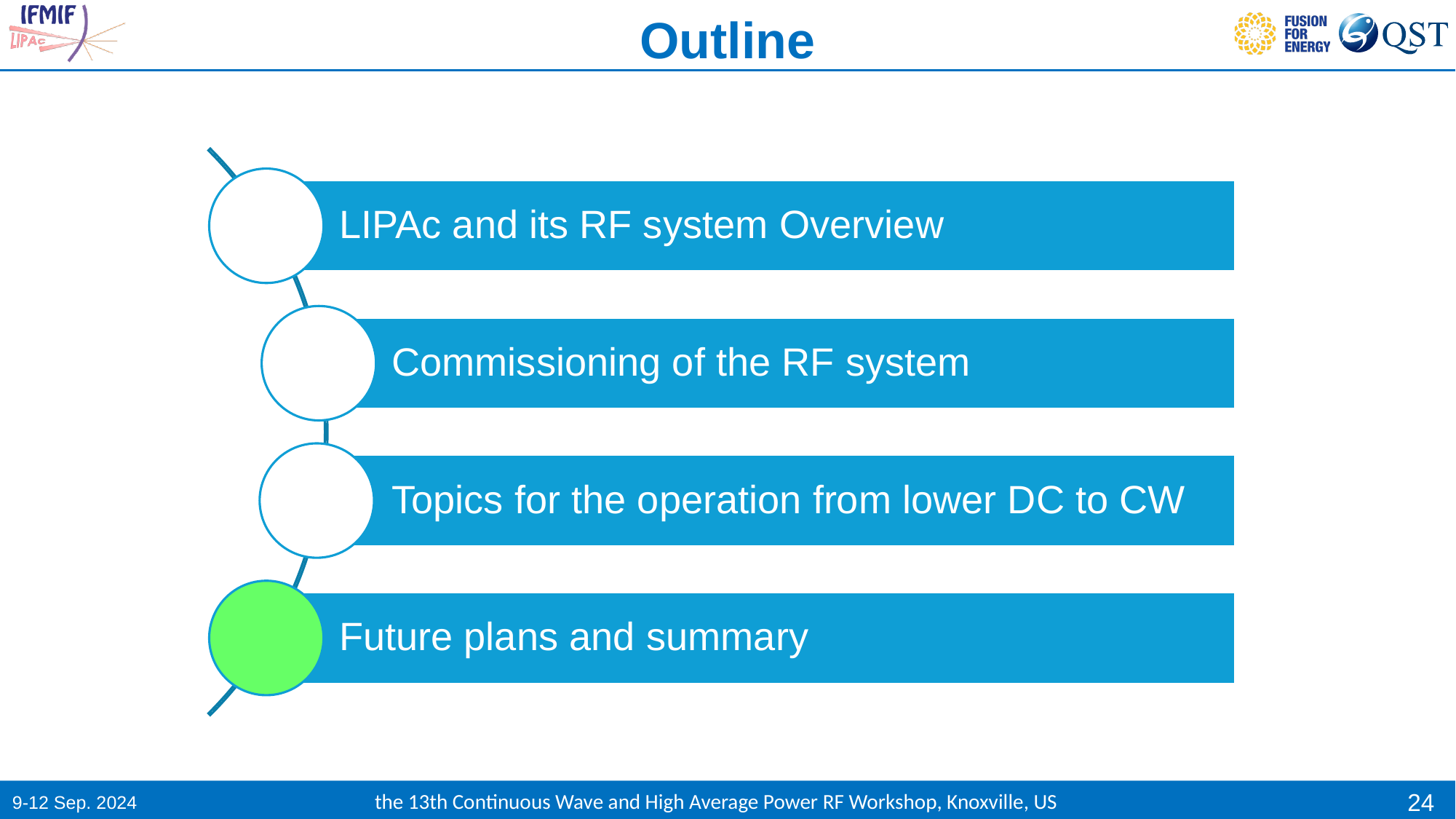

Outline
LIPAc and its RF system Overview
Commissioning of the RF system
Topics for the operation from lower DC to CW
Future plans and summary
9-12 Sep. 2024